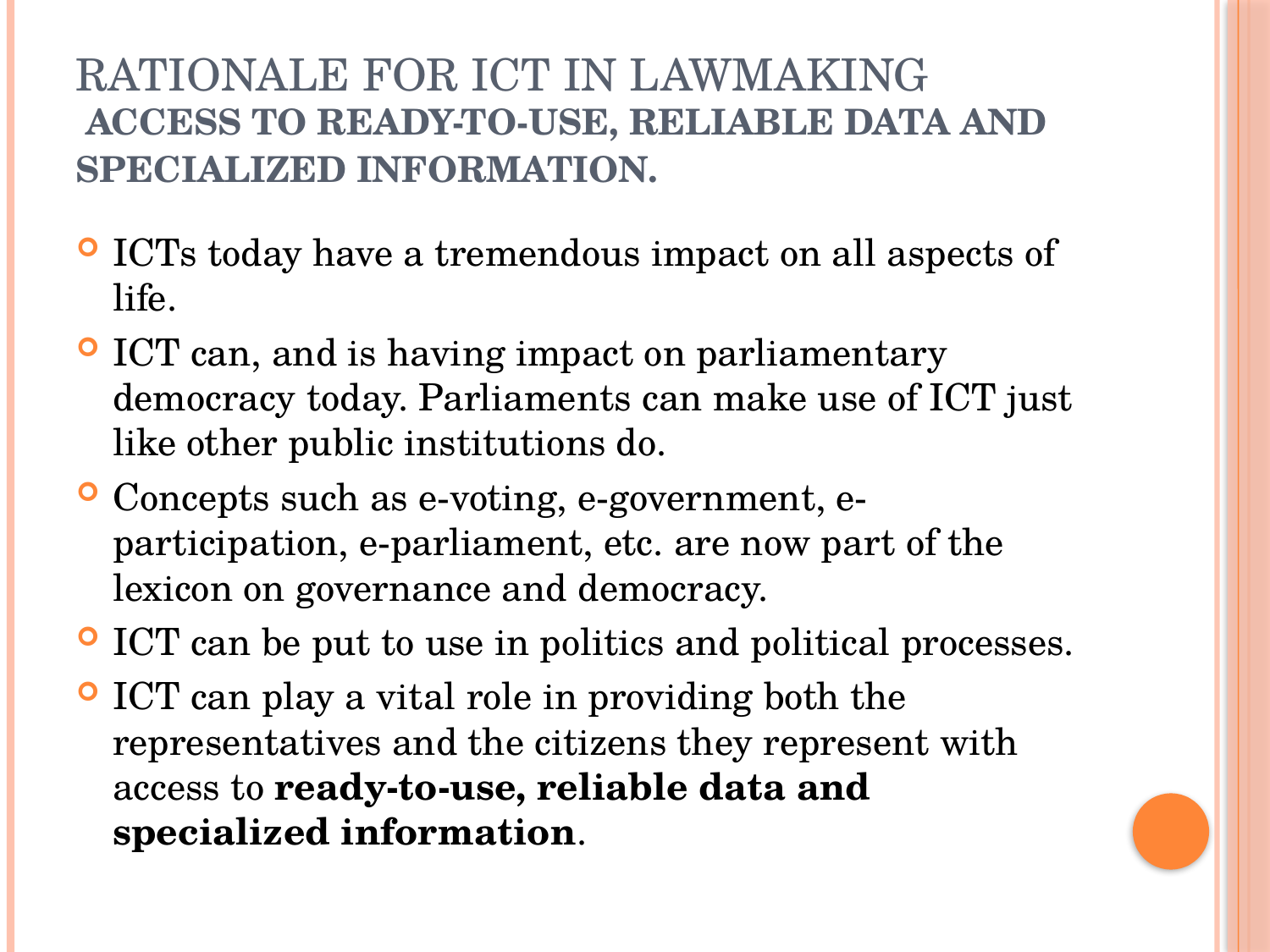

# Rationale For ICT in Lawmaking Access to ready-to-use, reliable data and specialized information.
ICTs today have a tremendous impact on all aspects of life.
ICT can, and is having impact on parliamentary democracy today. Parliaments can make use of ICT just like other public institutions do.
Concepts such as e-voting, e-government, e-participation, e-parliament, etc. are now part of the lexicon on governance and democracy.
ICT can be put to use in politics and political processes.
ICT can play a vital role in providing both the representatives and the citizens they represent with access to ready-to-use, reliable data and specialized information.